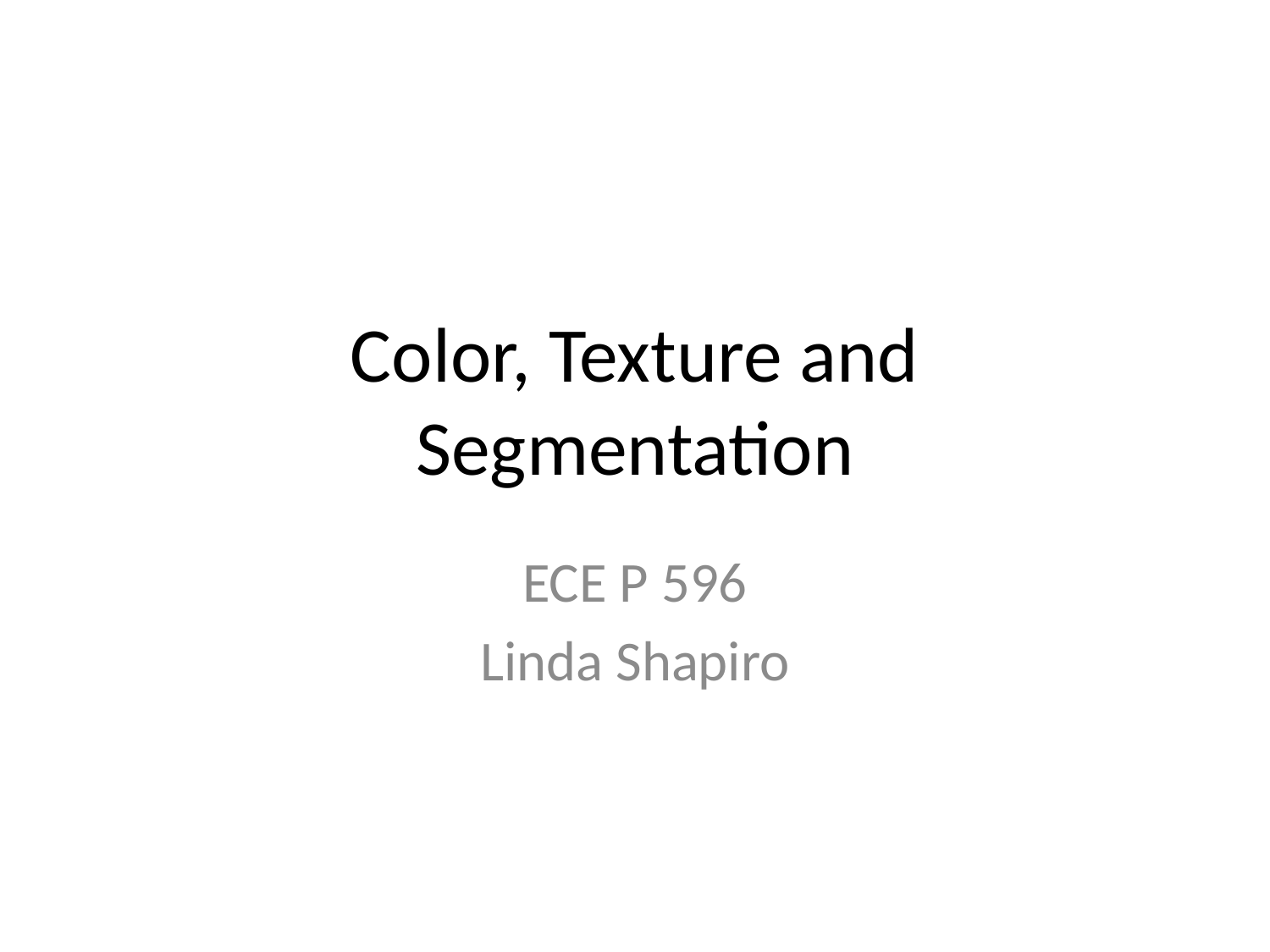

# Color, Texture and Segmentation
ECE P 596
Linda Shapiro